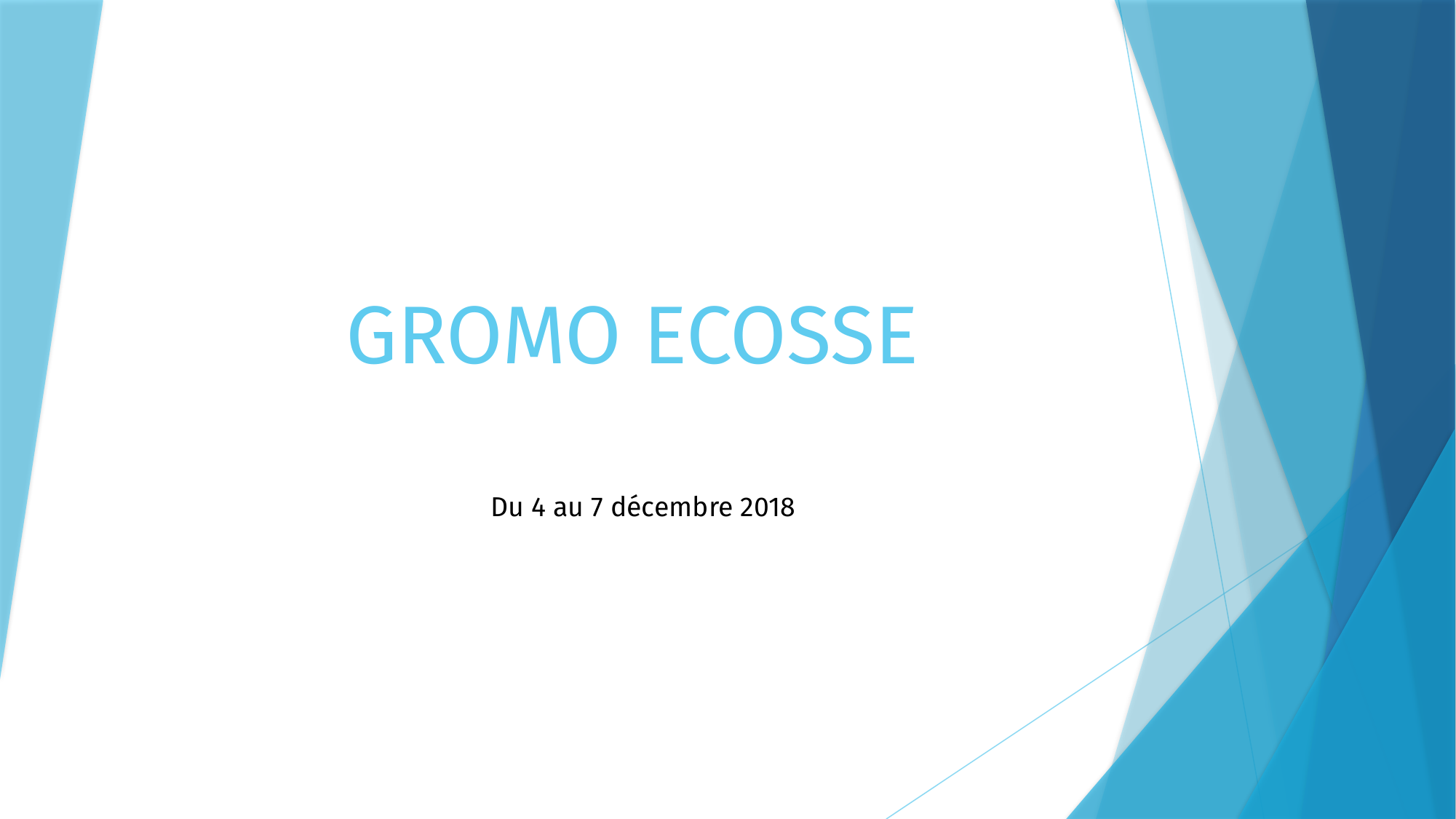

# GROMO ECOSSE
Du 4 au 7 décembre 2018